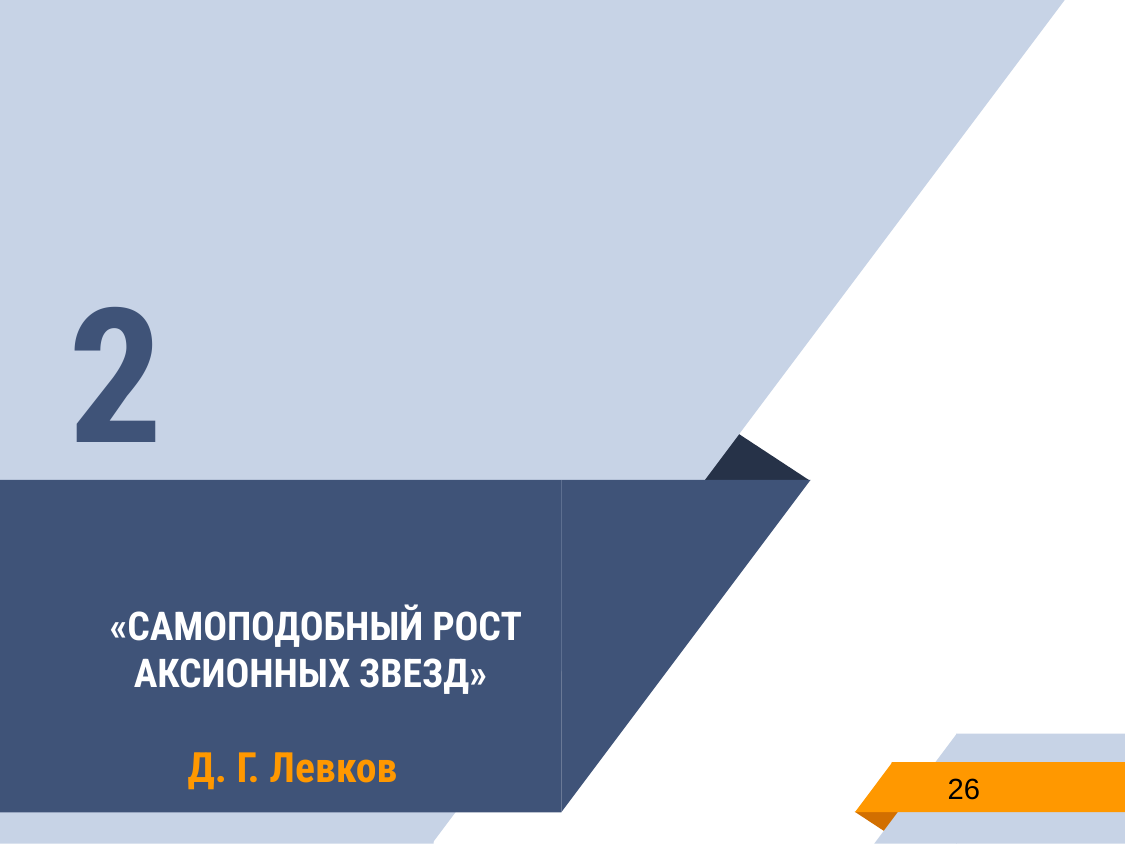

2
# «Самоподобный рост аксионных звезд»
Д. Г. Левков
26